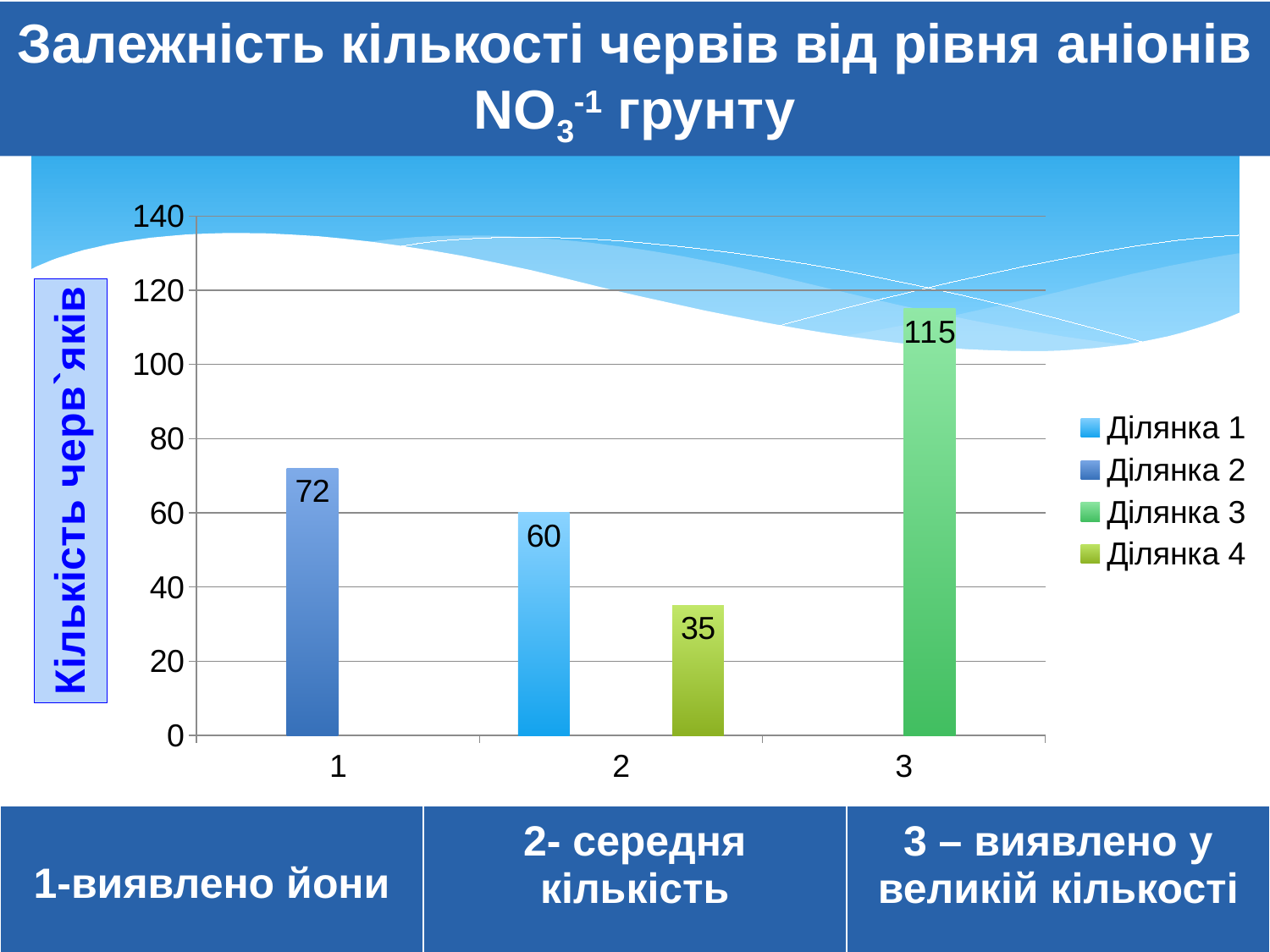

# Залежність кількості червів від рівня аніонів NO3-1 грунту

### Chart

| Category | Ділянка 1 | Ділянка 2 | Ділянка 3 | Ділянка 4 |
|---|---|---|---|---|
| 1 | None | 72.0 | None | None |
| 2 | 60.0 | None | None | 35.0 |
| 3 | None | None | 115.0 | None |
| 1-виявлено йони | 2- середня кількість | 3 – виявлено у великій кількості |
| --- | --- | --- |